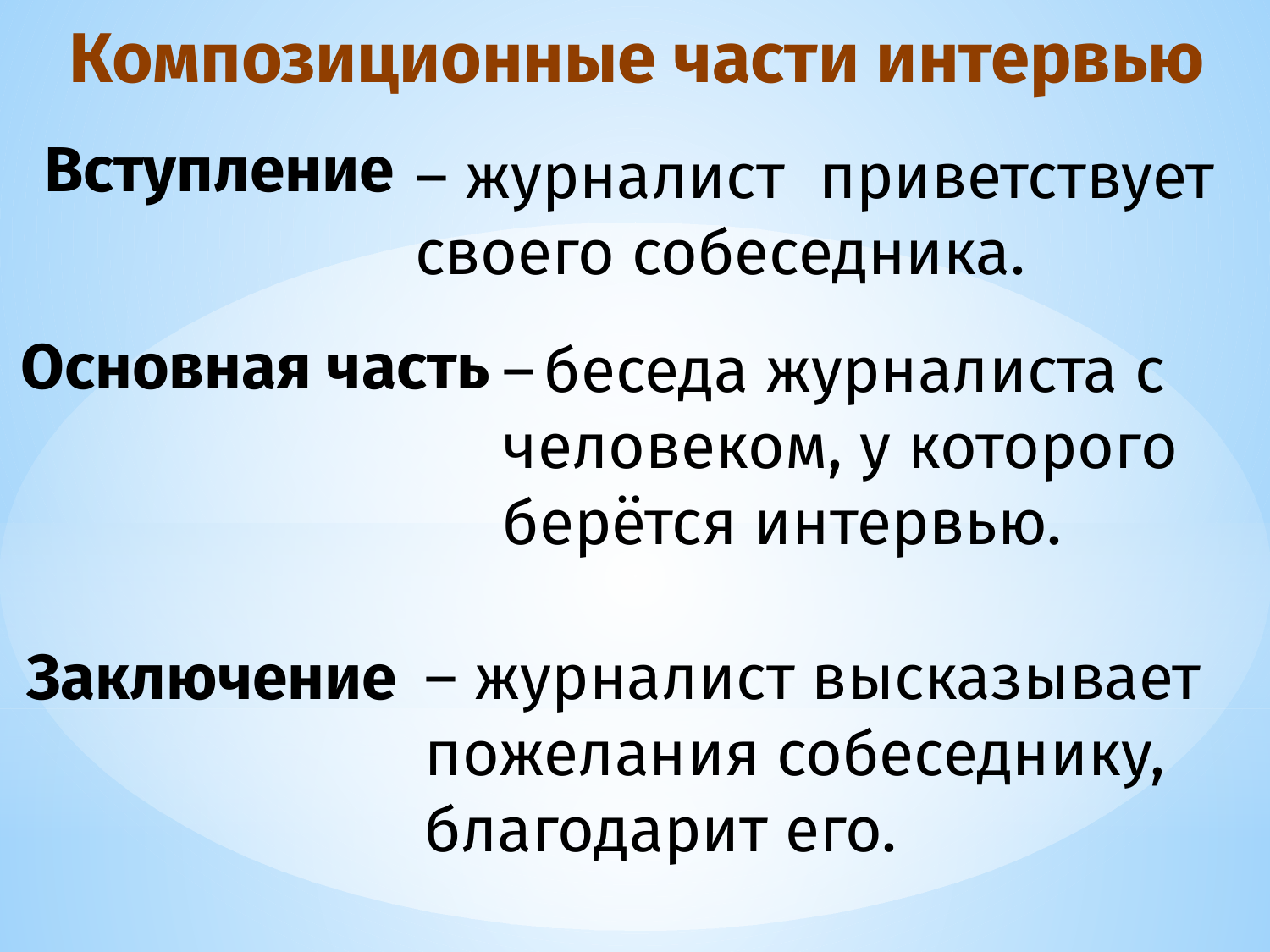

Композиционные части интервью
Вступление
– журналист  приветствует   своего собеседника.
Основная часть
– беседа журналиста с человеком, у которого берётся интервью.
Заключение
– журналист высказывает пожелания собеседнику, благодарит его.